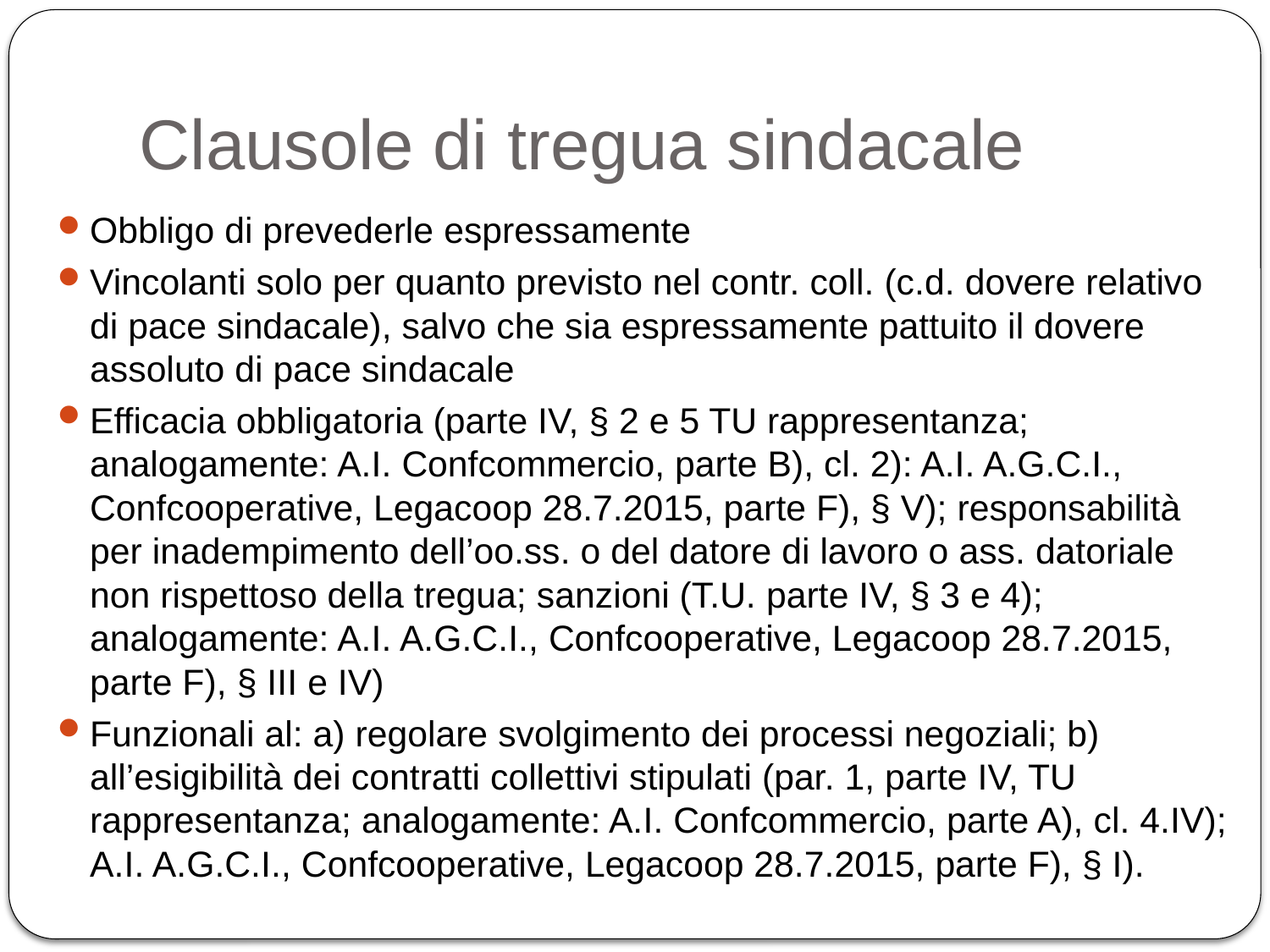

# Clausole di tregua sindacale
Obbligo di prevederle espressamente
Vincolanti solo per quanto previsto nel contr. coll. (c.d. dovere relativo di pace sindacale), salvo che sia espressamente pattuito il dovere assoluto di pace sindacale
Efficacia obbligatoria (parte IV, § 2 e 5 TU rappresentanza; analogamente: A.I. Confcommercio, parte B), cl. 2): A.I. A.G.C.I., Confcooperative, Legacoop 28.7.2015, parte F), § V); responsabilità per inadempimento dell’oo.ss. o del datore di lavoro o ass. datoriale non rispettoso della tregua; sanzioni (T.U. parte IV, § 3 e 4); analogamente: A.I. A.G.C.I., Confcooperative, Legacoop 28.7.2015, parte F), § III e IV)
Funzionali al: a) regolare svolgimento dei processi negoziali; b) all’esigibilità dei contratti collettivi stipulati (par. 1, parte IV, TU rappresentanza; analogamente: A.I. Confcommercio, parte A), cl. 4.IV); A.I. A.G.C.I., Confcooperative, Legacoop 28.7.2015, parte F), § I).